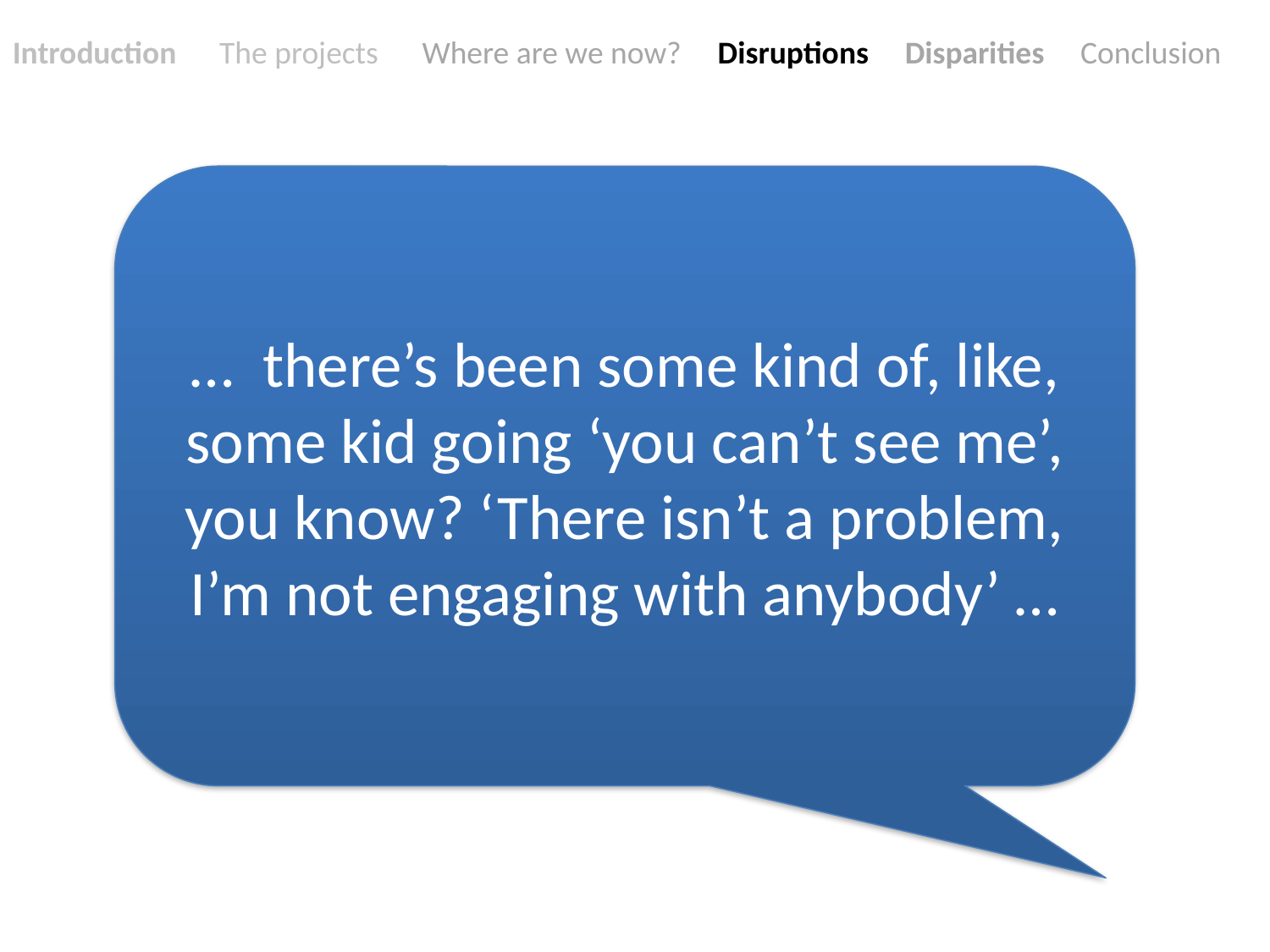

Introduction      The projects      Where are we now?     Disruptions     Disparities     Conclusion
…  there’s been some kind of, like, some kid going ‘you can’t see me’, you know? ‘There isn’t a problem, I’m not engaging with anybody’ …